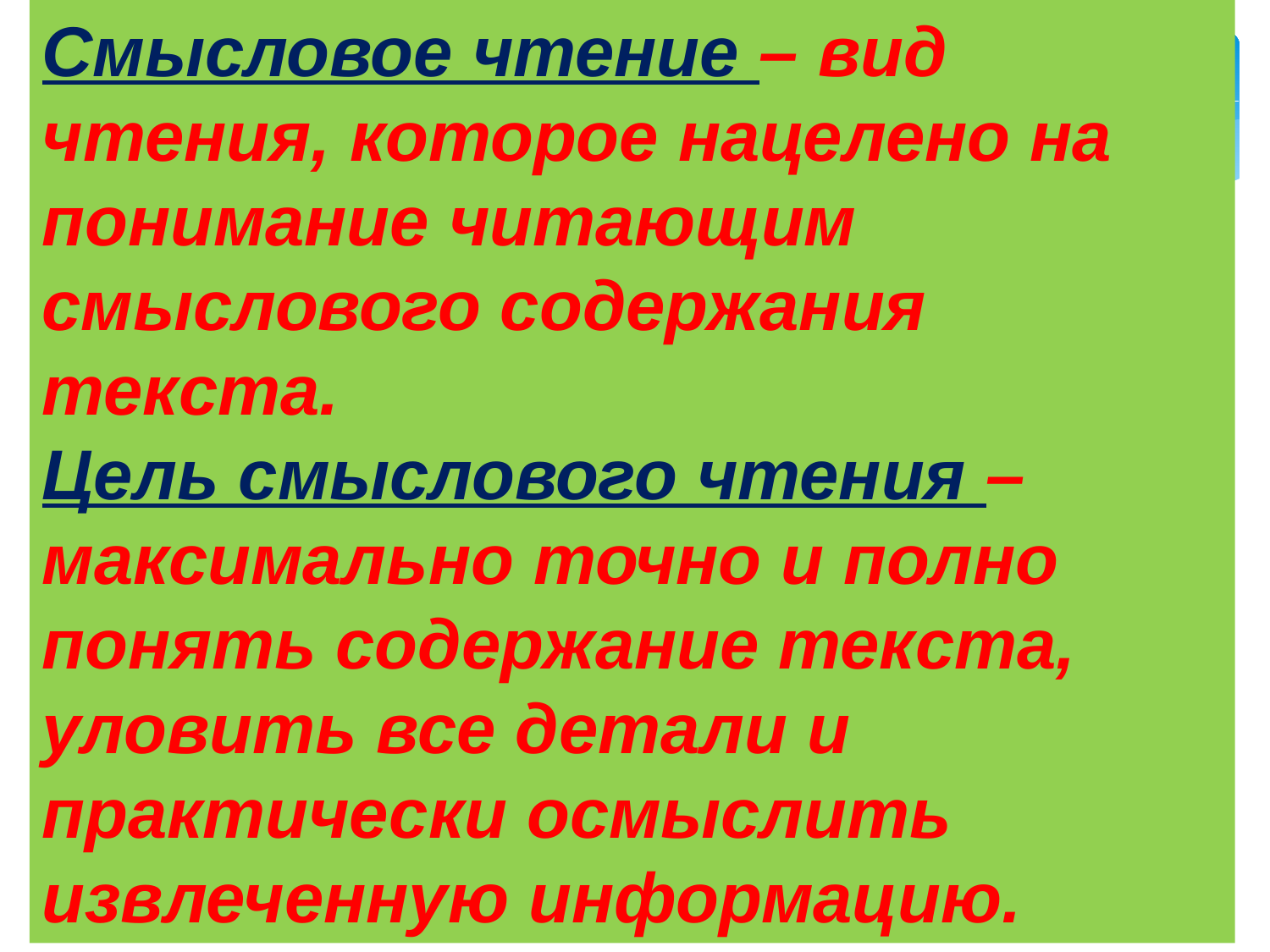

Смысловое чтение – вид чтения, которое нацелено на понимание читающим смыслового содержания текста.
Цель смыслового чтения – максимально точно и полно понять содержание текста, уловить все детали и практически осмыслить извлеченную информацию.